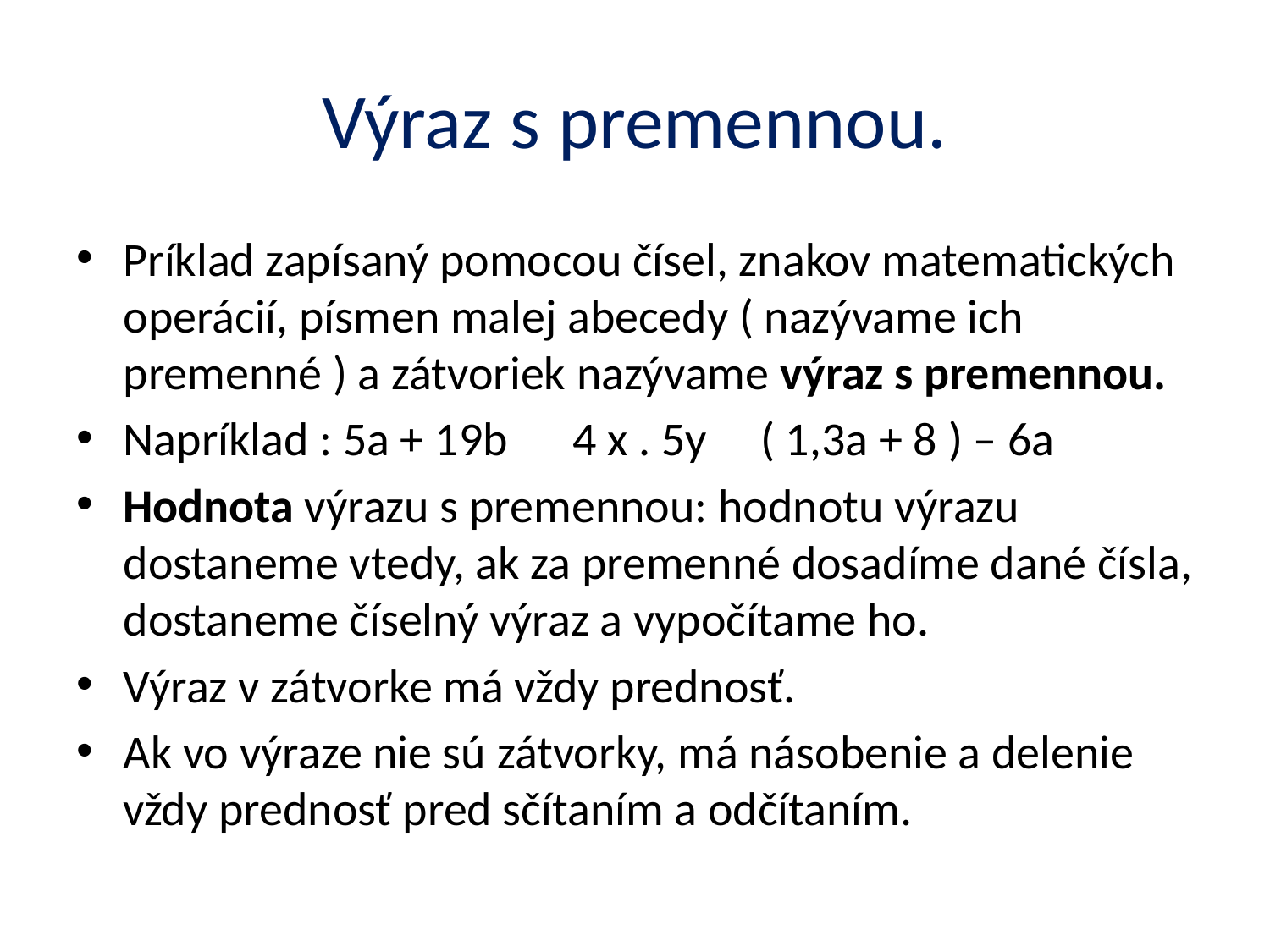

# Výraz s premennou.
Príklad zapísaný pomocou čísel, znakov matematických operácií, písmen malej abecedy ( nazývame ich premenné ) a zátvoriek nazývame výraz s premennou.
Napríklad : 5a + 19b      4 x . 5y     ( 1,3a + 8 ) – 6a
Hodnota výrazu s premennou: hodnotu výrazu dostaneme vtedy, ak za premenné dosadíme dané čísla, dostaneme číselný výraz a vypočítame ho.
Výraz v zátvorke má vždy prednosť.
Ak vo výraze nie sú zátvorky, má násobenie a delenie vždy prednosť pred sčítaním a odčítaním.